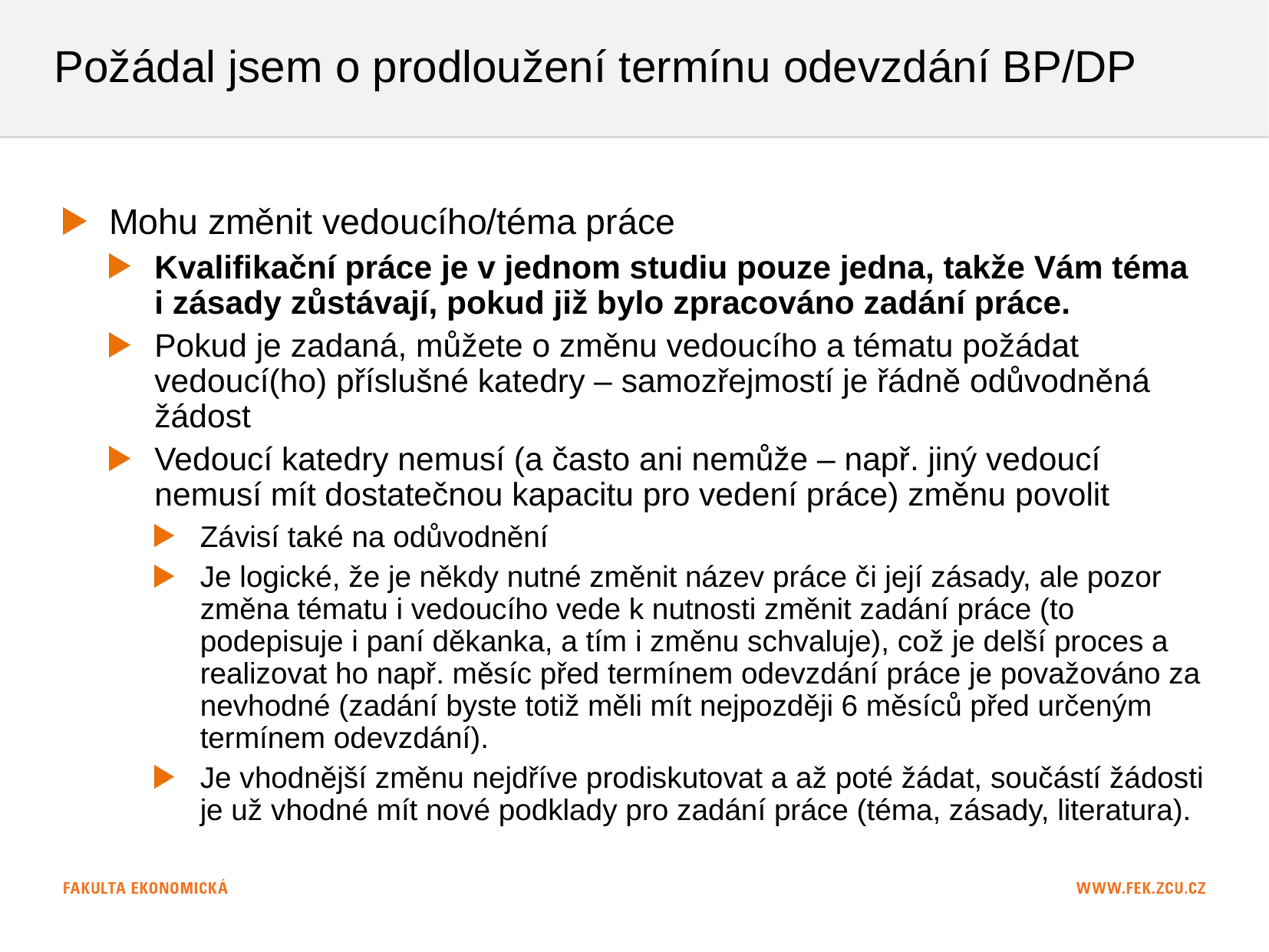

# Požádal jsem o prodloužení termínu odevzdání BP/DP
Mohu změnit vedoucího/téma práce
Kvalifikační práce je v jednom studiu pouze jedna, takže Vám téma i zásady zůstávají, pokud již bylo zpracováno zadání práce.
Pokud je zadaná, můžete o změnu vedoucího a tématu požádat vedoucí(ho) příslušné katedry – samozřejmostí je řádně odůvodněná žádost
Vedoucí katedry nemusí (a často ani nemůže – např. jiný vedoucí nemusí mít dostatečnou kapacitu pro vedení práce) změnu povolit
Závisí také na odůvodnění
Je logické, že je někdy nutné změnit název práce či její zásady, ale pozor změna tématu i vedoucího vede k nutnosti změnit zadání práce (to podepisuje i paní děkanka, a tím i změnu schvaluje), což je delší proces a realizovat ho např. měsíc před termínem odevzdání práce je považováno za nevhodné (zadání byste totiž měli mít nejpozději 6 měsíců před určeným termínem odevzdání).
Je vhodnější změnu nejdříve prodiskutovat a až poté žádat, součástí žádosti je už vhodné mít nové podklady pro zadání práce (téma, zásady, literatura).